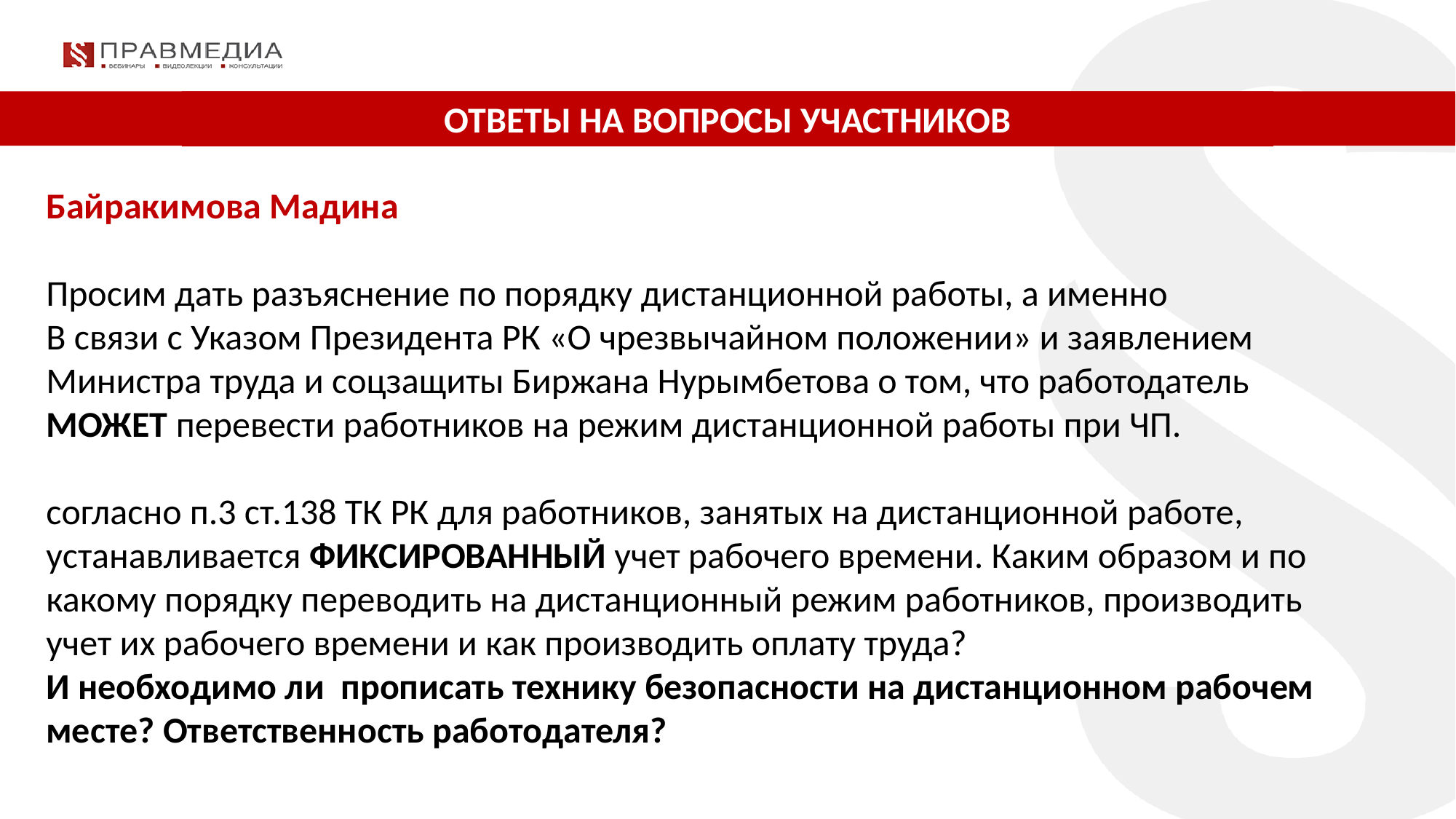

ОТВЕТЫ НА ВОПРОСЫ УЧАСТНИКОВ

Байракимова Мадина

Просим дать разъяснение по порядку дистанционной работы, а именно
В связи с Указом Президента РК «О чрезвычайном положении» и заявлением Министра труда и соцзащиты Биржана Нурымбетова о том, что работодатель МОЖЕТ перевести работников на режим дистанционной работы при ЧП.

согласно п.3 ст.138 ТК РК для работников, занятых на дистанционной работе, устанавливается ФИКСИРОВАННЫЙ учет рабочего времени. Каким образом и по какому порядку переводить на дистанционный режим работников, производить учет их рабочего времени и как производить оплату труда?
И необходимо ли  прописать технику безопасности на дистанционном рабочем месте? Ответственность работодателя?